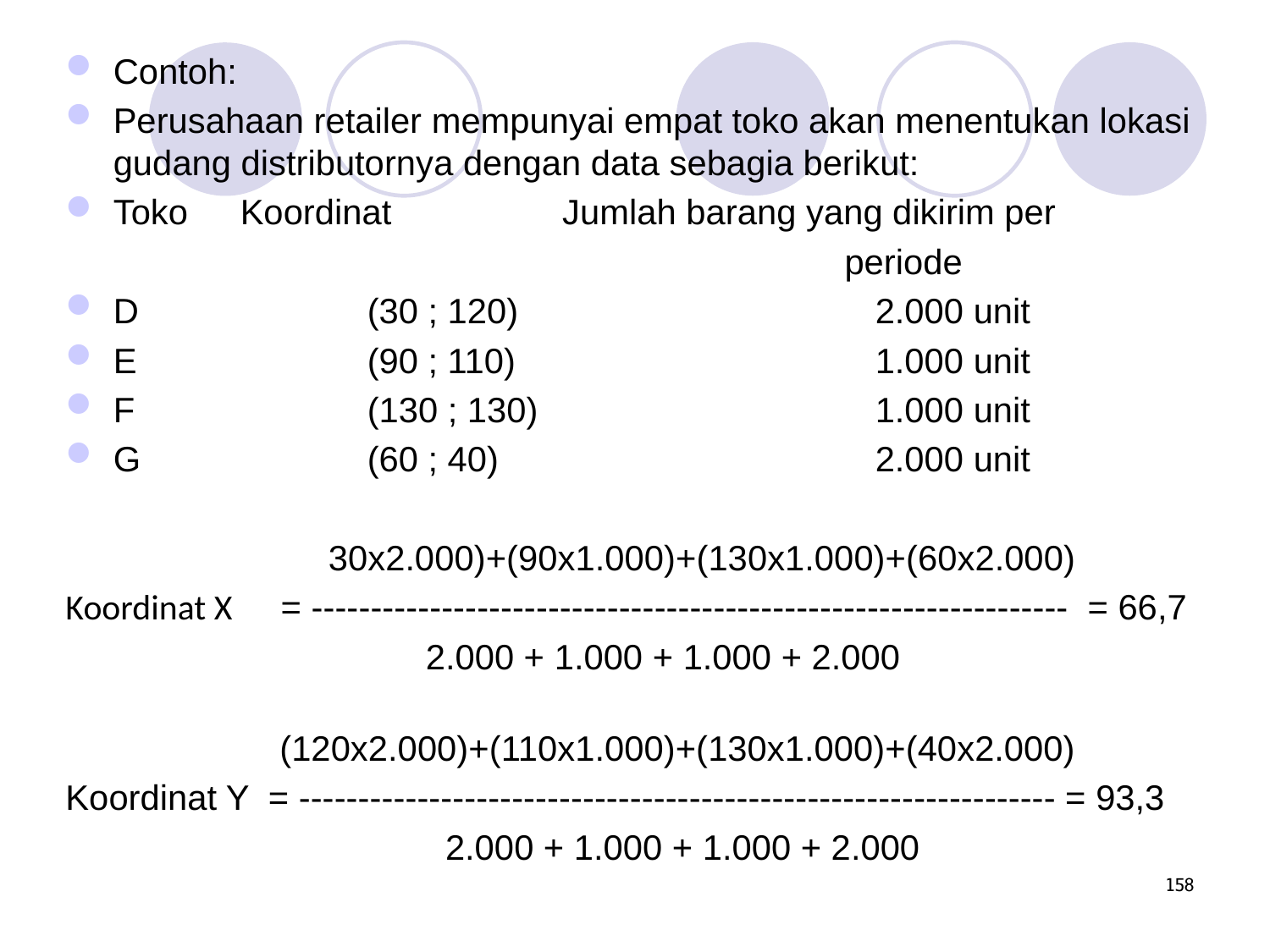

Contoh:
Perusahaan retailer mempunyai empat toko akan menentukan lokasi gudang distributornya dengan data sebagia berikut:
Toko 	Koordinat 	       Jumlah barang yang dikirim per
                                                                                periode
D		(30 ; 120) 			2.000 unit
E 		(90 ; 110) 			1.000 unit
F 		(130 ; 130) 			1.000 unit
G 		(60 ; 40) 			2.000 unit

                           30x2.000)+(90x1.000)+(130x1.000)+(60x2.000)
Koordinat X      = ----------------------------------------------------------------  = 66,7
                                     2.000 + 1.000 + 1.000 + 2.000
                      (120x2.000)+(110x1.000)+(130x1.000)+(40x2.000)
Koordinat Y  = ---------------------------------------------------------------- = 93,3
                                       2.000 + 1.000 + 1.000 + 2.000

158